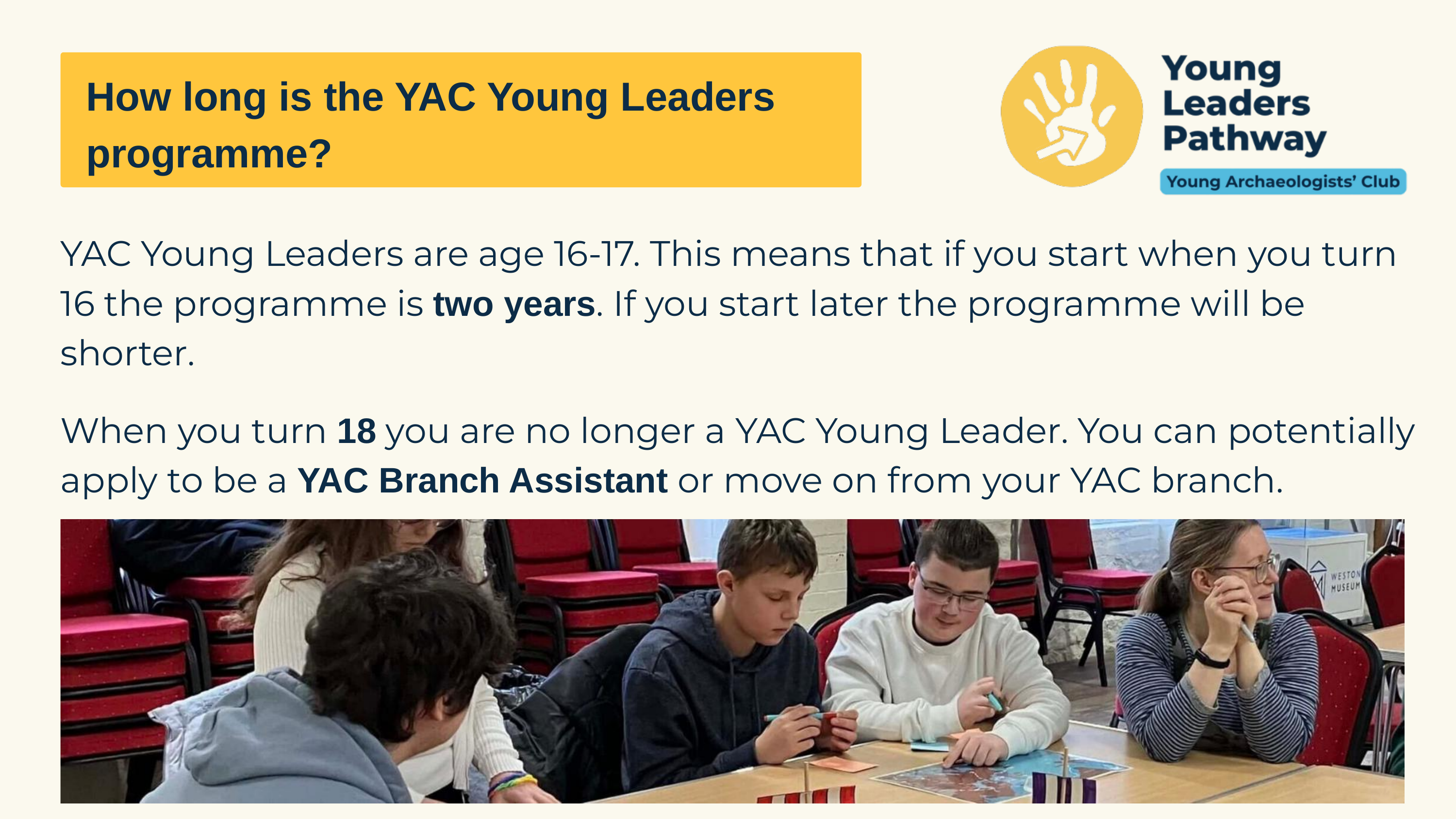

How long is the YAC Young Leaders programme?
YAC Young Leaders are age 16-17. This means that if you start when you turn 16 the programme is two years. If you start later the programme will be shorter.

When you turn 18 you are no longer a YAC Young Leader. You can potentially apply to be a YAC Branch Assistant or move on from your YAC branch.